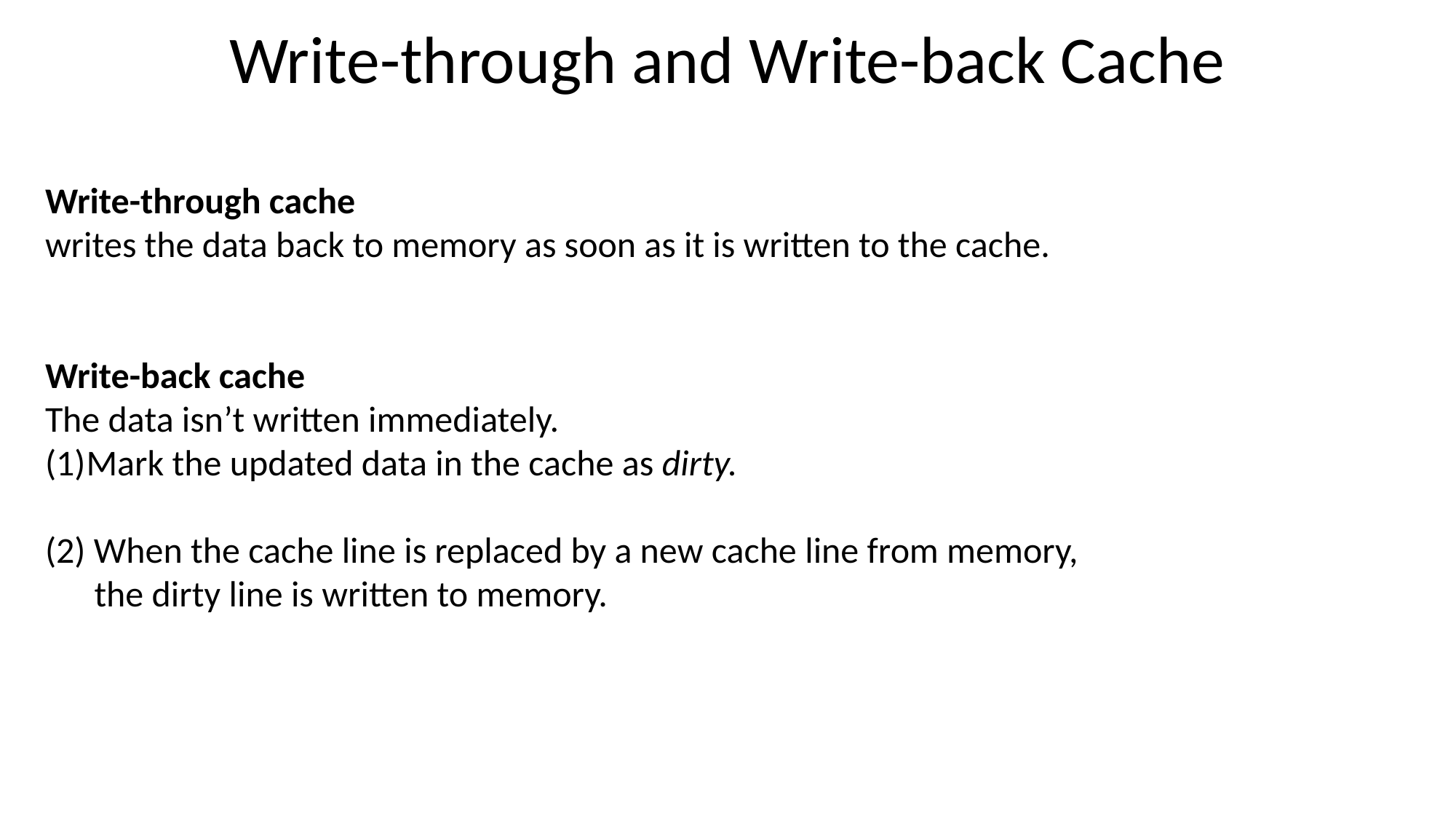

# Write-through and Write-back Cache
Write-through cache
writes the data back to memory as soon as it is written to the cache.

Write-back cache
The data isn’t written immediately.
Mark the updated data in the cache as dirty.

(2) When the cache line is replaced by a new cache line from memory,
      the dirty line is written to memory.